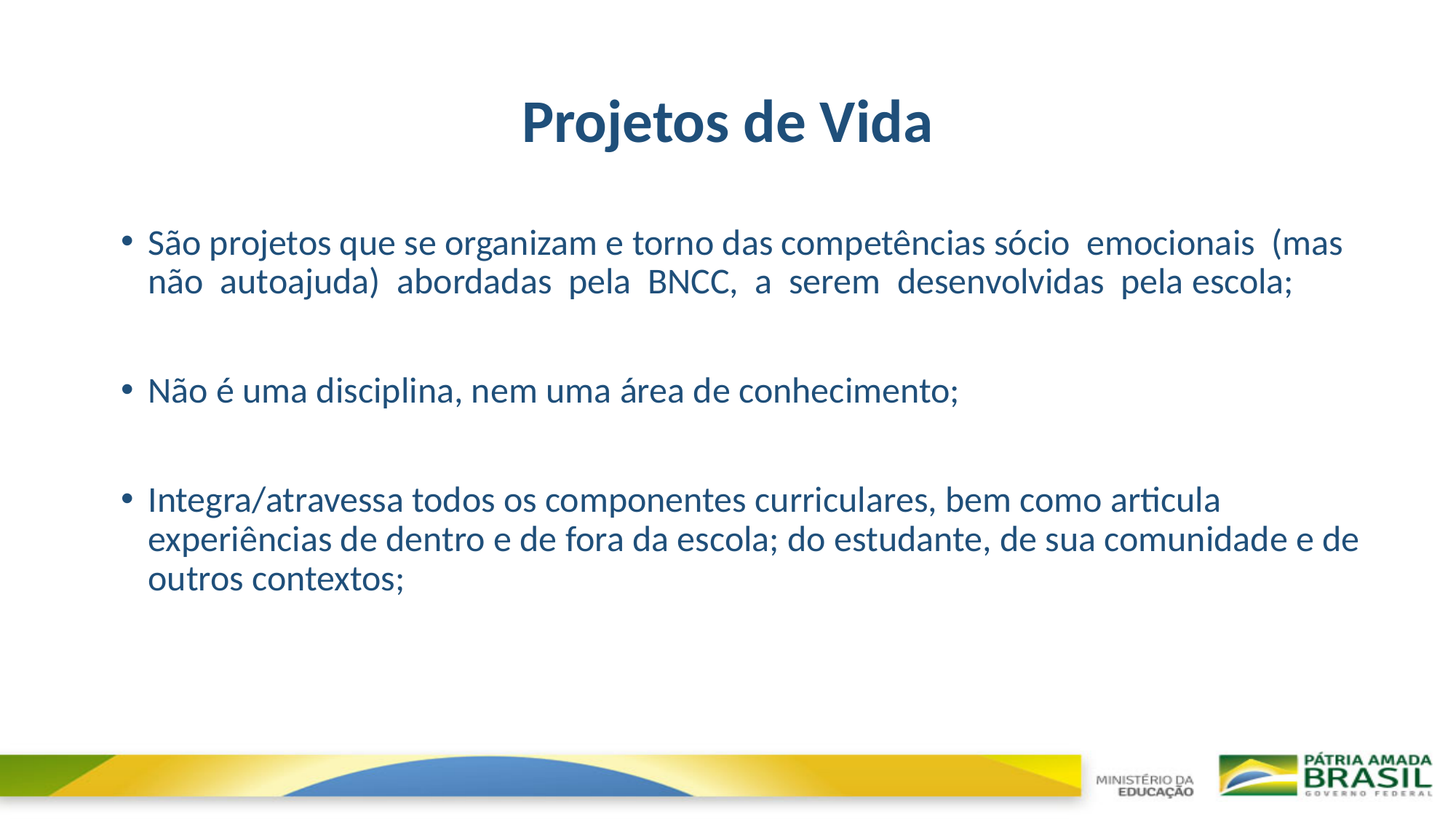

# Projetos de Vida

São projetos que se organizam e torno das competências sócio  emocionais  (mas  não  autoajuda)  abordadas  pela  BNCC,  a  serem  desenvolvidas  pela escola;

Não é uma disciplina, nem uma área de conhecimento;

Integra/atravessa todos os componentes curriculares, bem como articula experiências de dentro e de fora da escola; do estudante, de sua comunidade e de outros contextos;